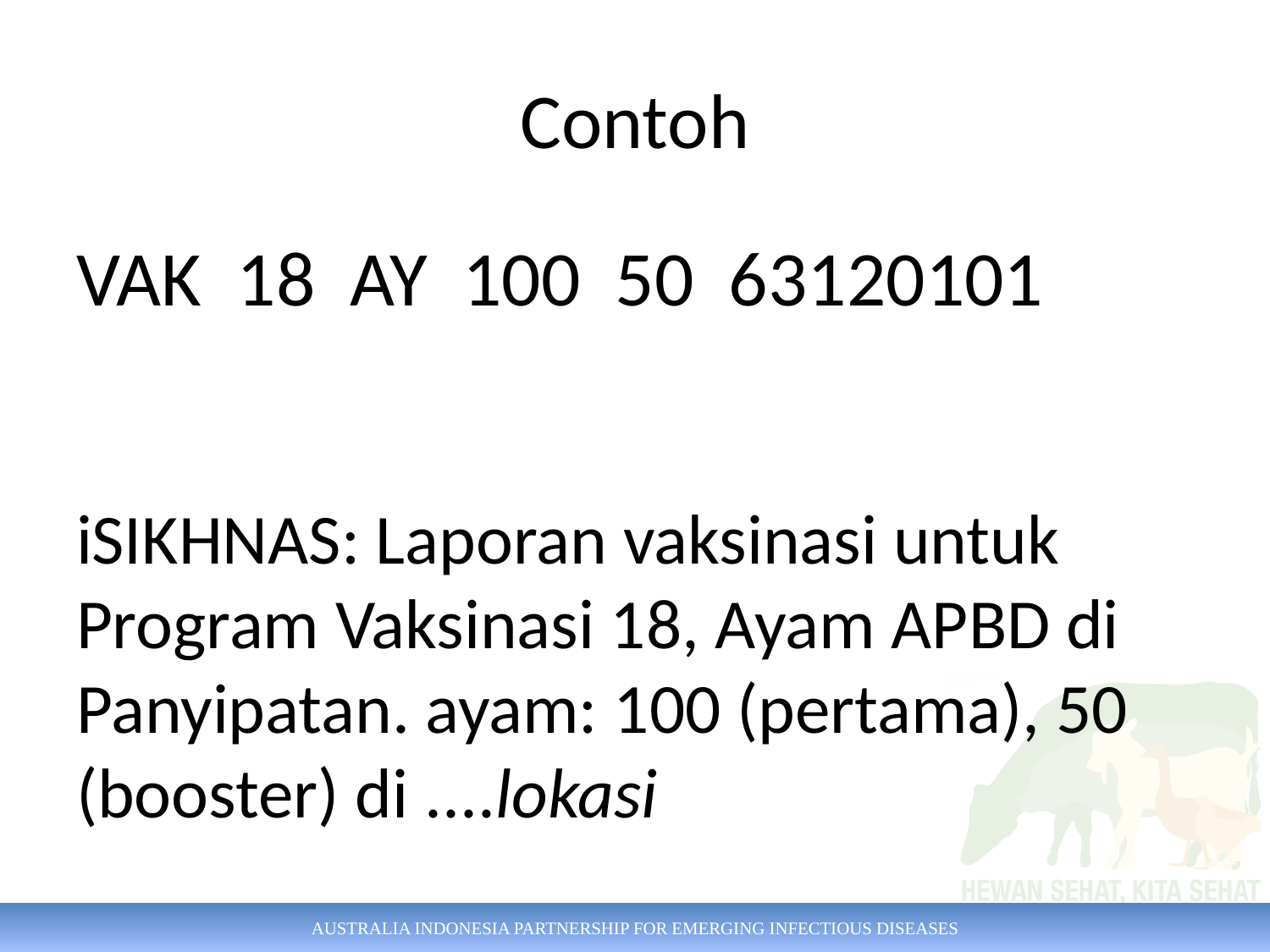

# Contoh
VAK  18  AY  100  50  63120101

iSIKHNAS: Laporan vaksinasi untuk Program Vaksinasi 18, Ayam APBD di Panyipatan. ayam: 100 (pertama), 50 (booster) di ....lokasi